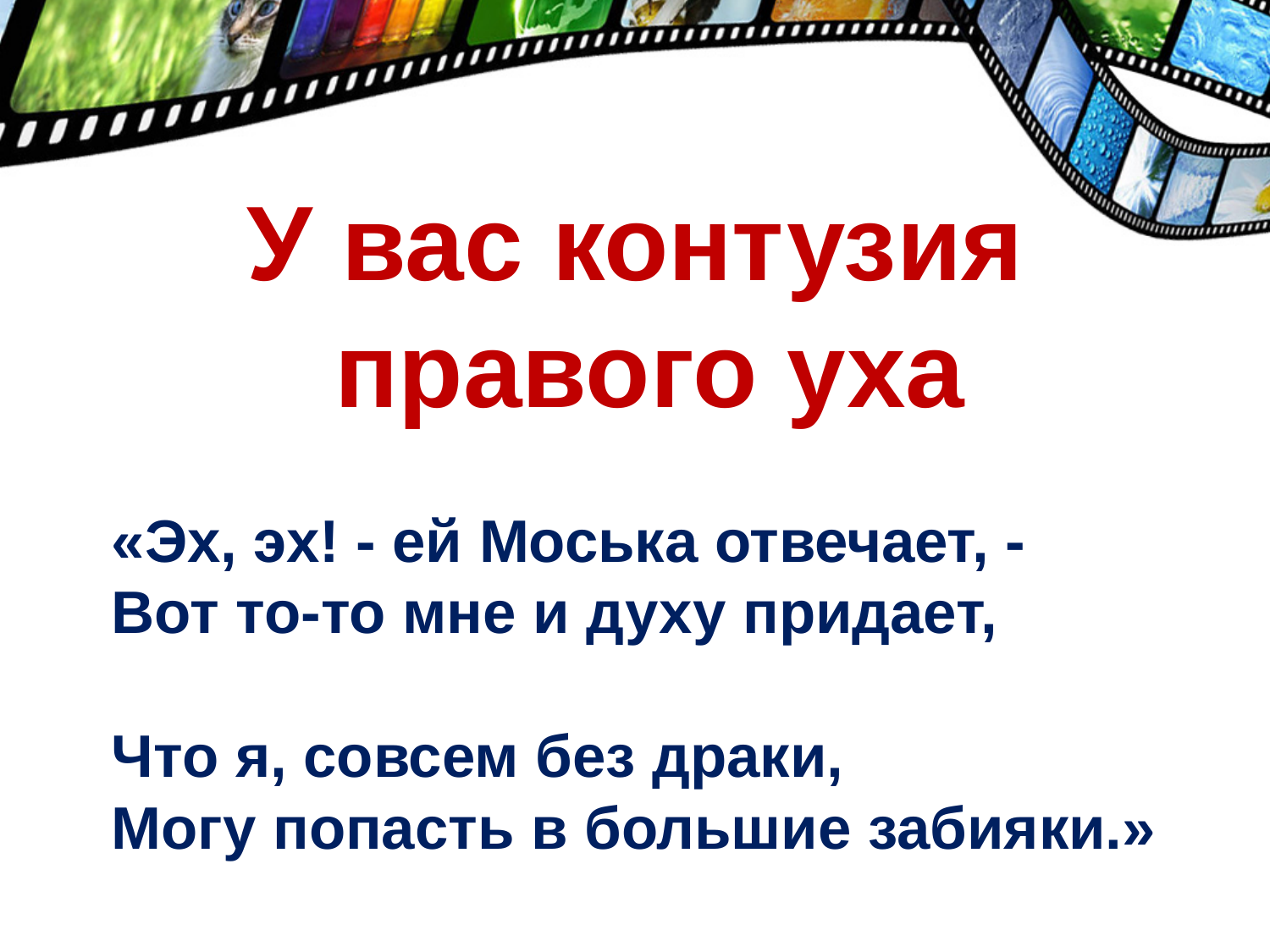

У вас контузия
правого уха
«Эх, эх! - ей Моська отвечает, -
Вот то-то мне и духу придает,
Что я, совсем без драки,
Могу попасть в большие забияки.»